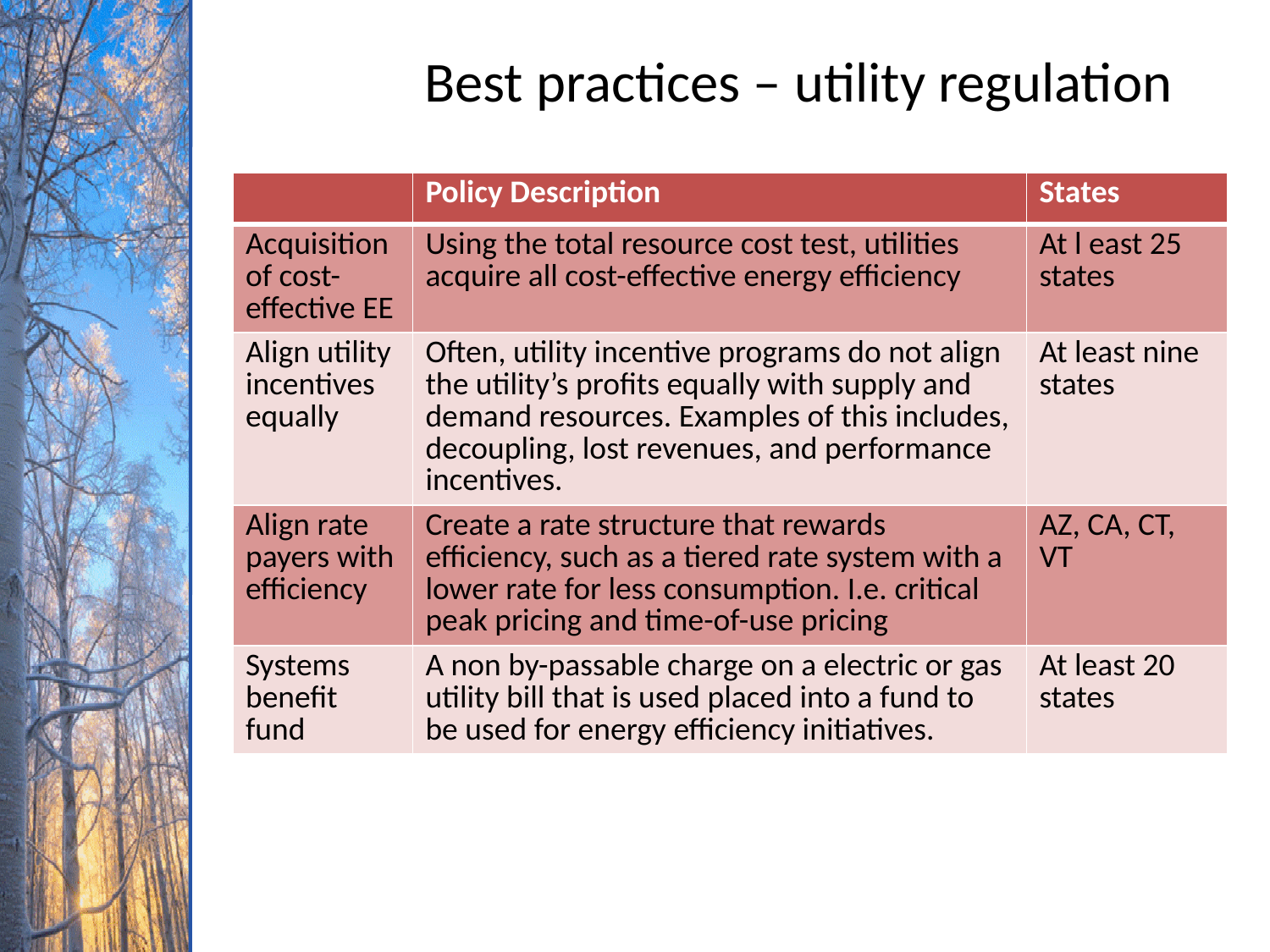

Best practices – utility regulation
|  | Policy Description | States |
| --- | --- | --- |
| Acquisition of cost-effective EE | Using the total resource cost test, utilities acquire all cost-effective energy efficiency | At l east 25 states |
| Align utility incentives equally | Often, utility incentive programs do not align the utility’s profits equally with supply and demand resources. Examples of this includes, decoupling, lost revenues, and performance incentives. | At least nine states |
| Align rate payers with efficiency | Create a rate structure that rewards efficiency, such as a tiered rate system with a lower rate for less consumption. I.e. critical peak pricing and time-of-use pricing | AZ, CA, CT, VT |
| Systems benefit fund | A non by-passable charge on a electric or gas utility bill that is used placed into a fund to be used for energy efficiency initiatives. | At least 20 states |